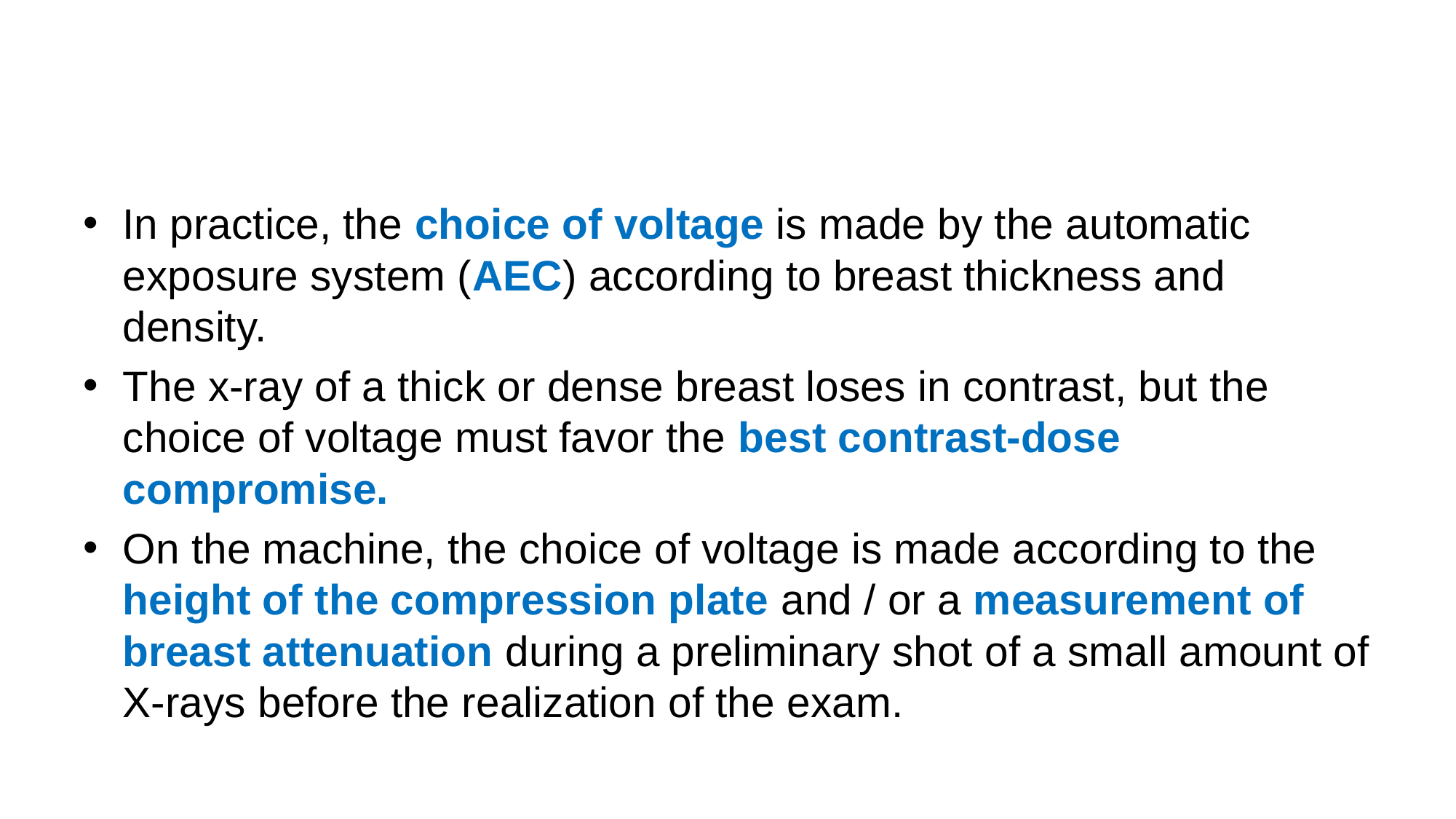

#
In practice, the choice of voltage is made by the automatic exposure system (AEC) according to breast thickness and density.
The x-ray of a thick or dense breast loses in contrast, but the choice of voltage must favor the best contrast-dose compromise.
On the machine, the choice of voltage is made according to the height of the compression plate and / or a measurement of breast attenuation during a preliminary shot of a small amount of X-rays before the realization of the exam.